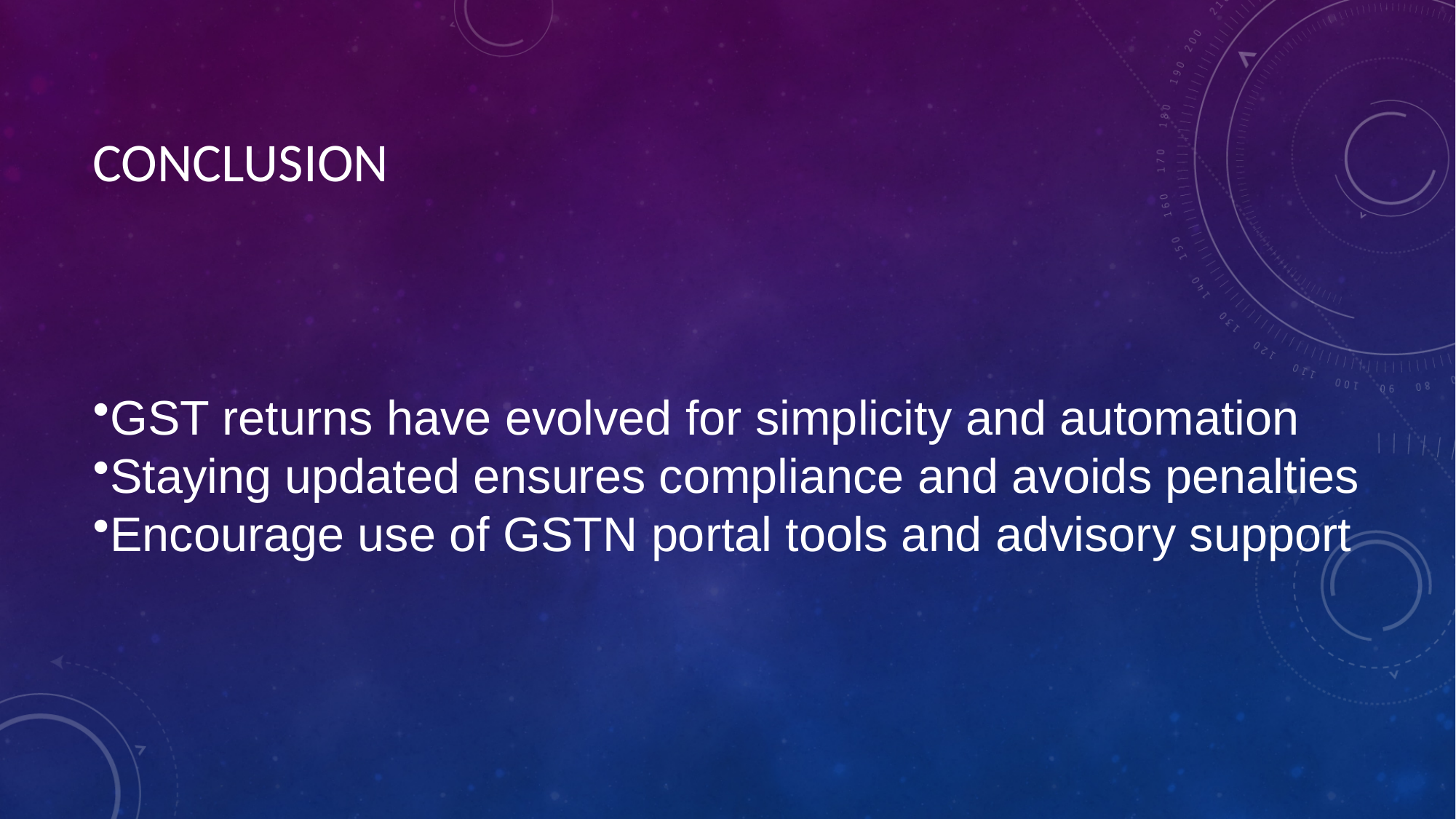

# Conclusion
GST returns have evolved for simplicity and automation
Staying updated ensures compliance and avoids penalties
Encourage use of GSTN portal tools and advisory support